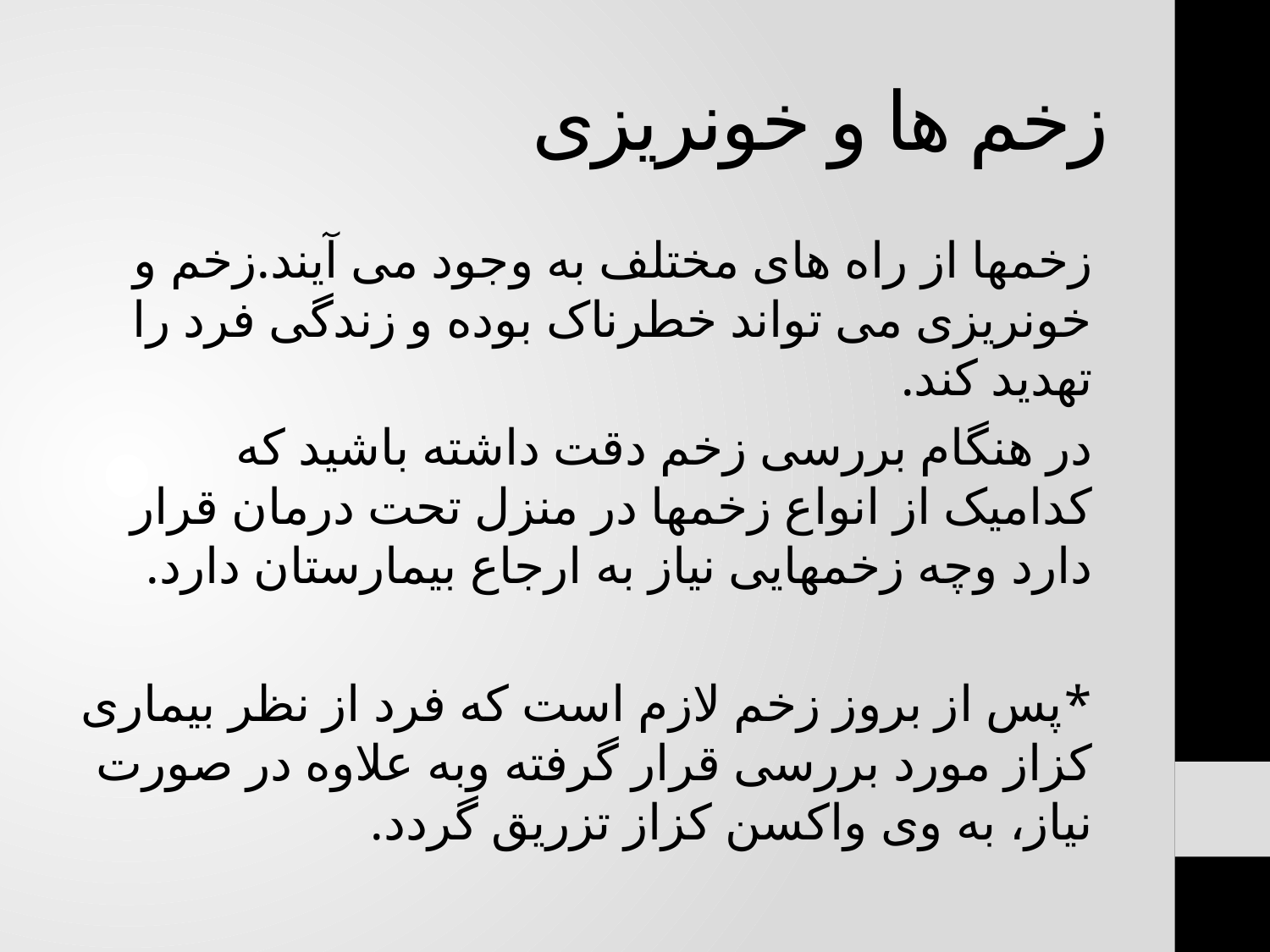

# زخم ها و خونریزی
زخمها از راه های مختلف به وجود می آیند.زخم و خونریزی می تواند خطرناک بوده و زندگی فرد را تهدید کند.
در هنگام بررسی زخم دقت داشته باشید که کدامیک از انواع زخمها در منزل تحت درمان قرار دارد وچه زخمهایی نیاز به ارجاع بیمارستان دارد.

*پس از بروز زخم لازم است که فرد از نظر بیماری کزاز مورد بررسی قرار گرفته وبه علاوه در صورت نیاز، به وی واکسن کزاز تزریق گردد.